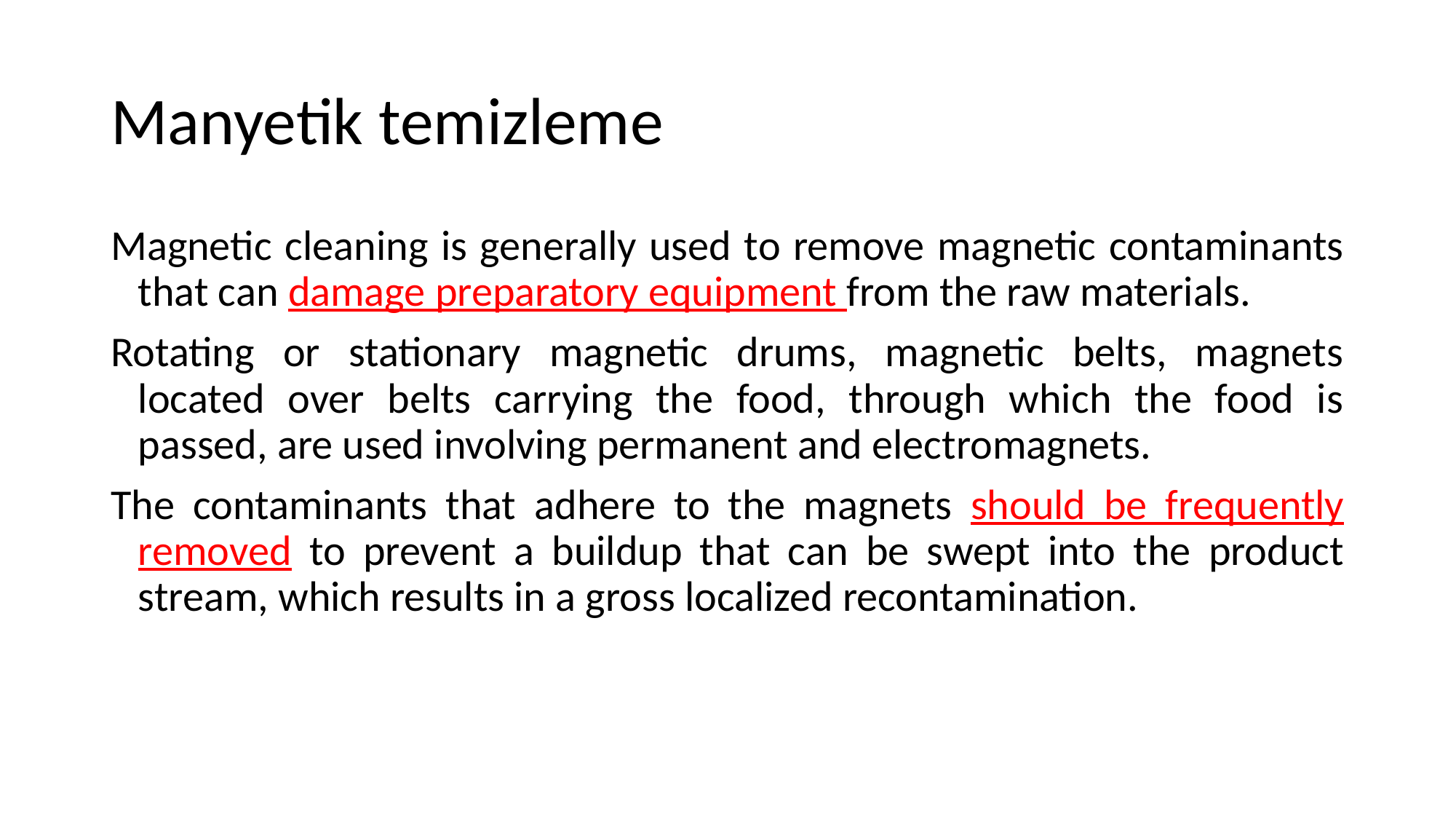

# Manyetik temizleme
Magnetic cleaning is generally used to remove magnetic contaminants that can damage preparatory equipment from the raw materials.
Rotating or stationary magnetic drums, magnetic belts, magnets located over belts carrying the food, through which the food is passed, are used involving permanent and electromagnets.
The contaminants that adhere to the magnets should be frequently removed to prevent a buildup that can be swept into the product stream, which results in a gross localized recontamination.